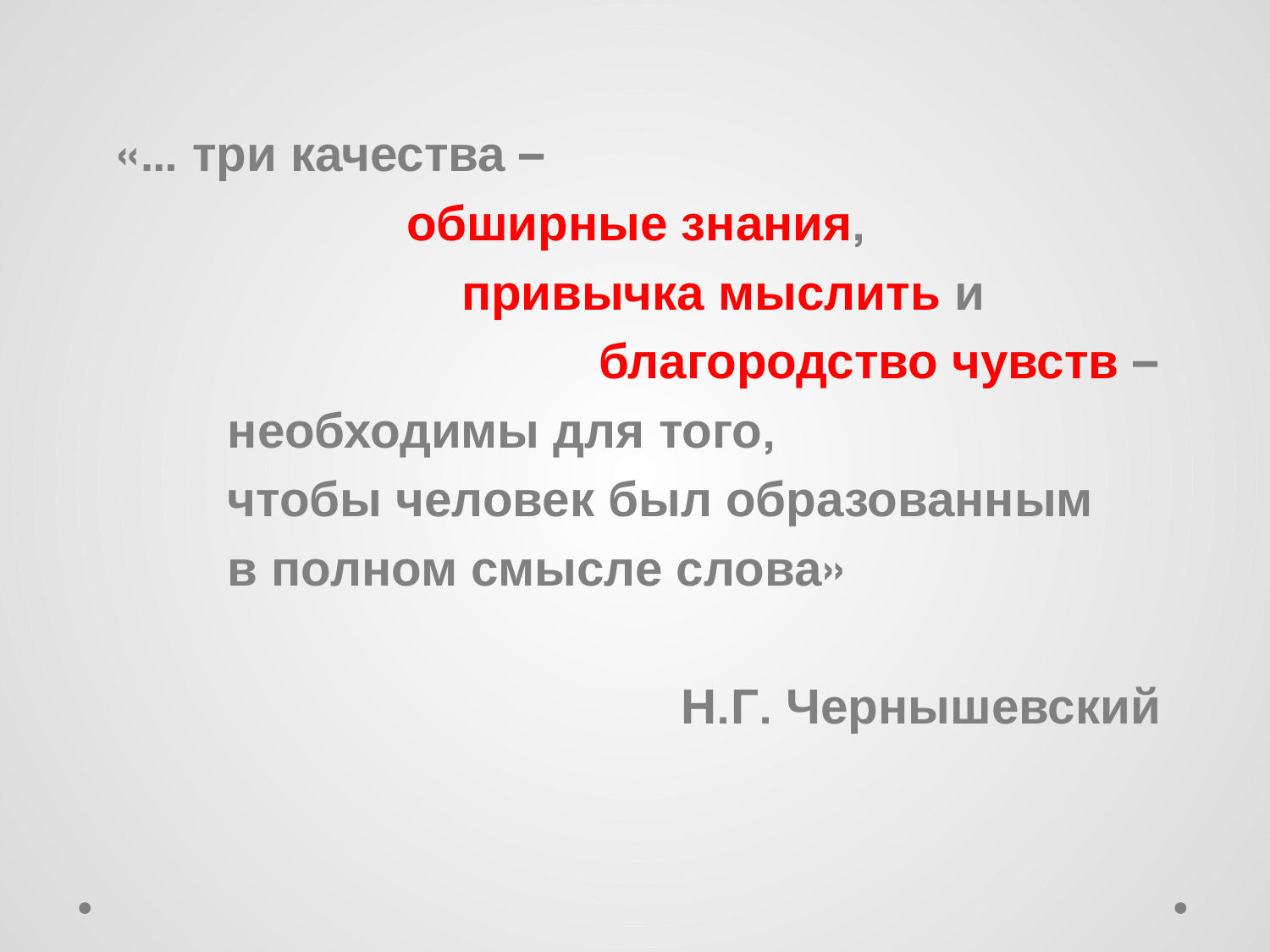

«… три качества –
                        обширные знания,
                            привычка мыслить и
                                      благородство чувств –
           необходимы для того,
           чтобы человек был образованным
           в полном смысле слова»

                                            Н.Г. Чернышевский